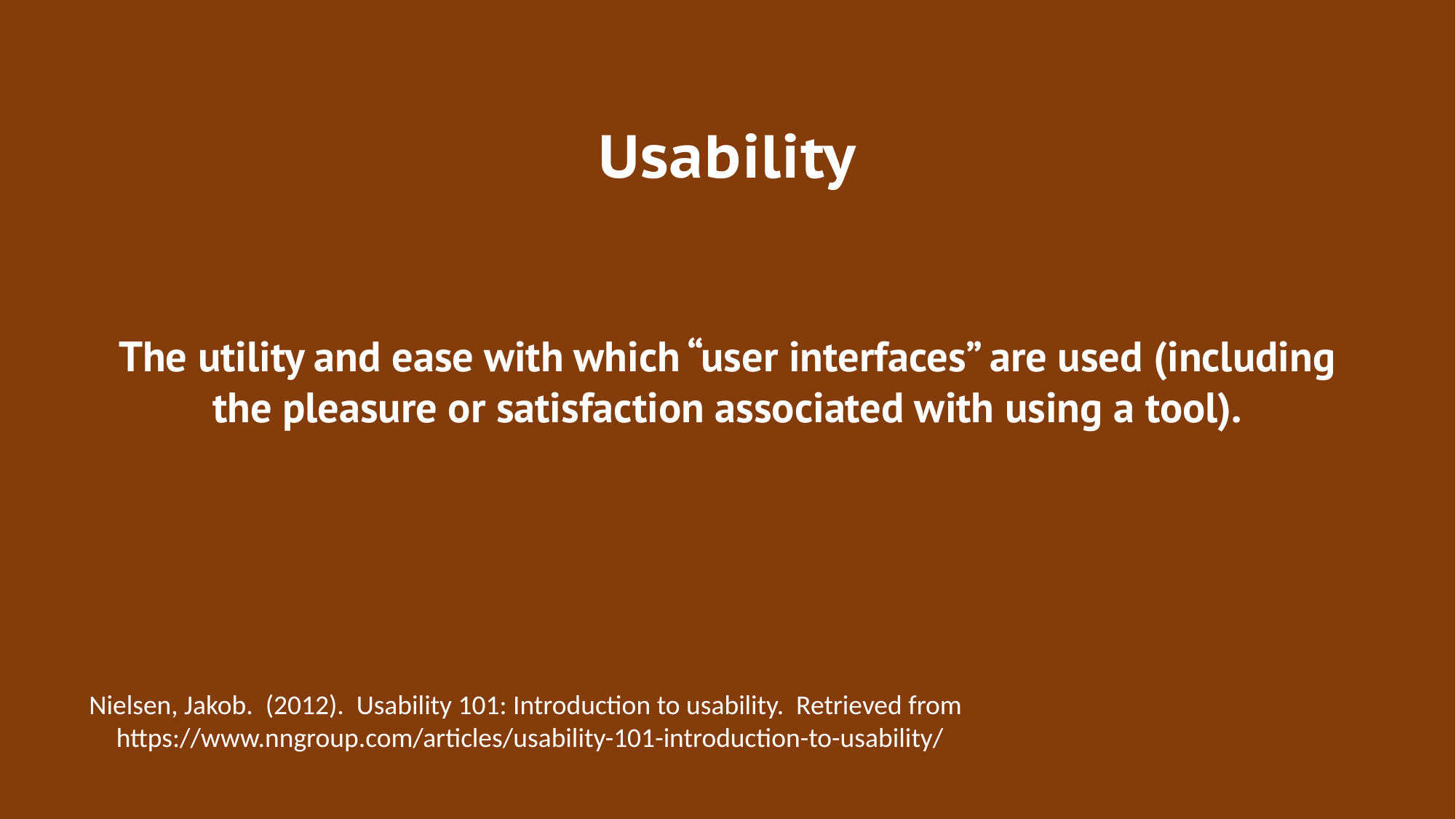

# Usability
The utility and ease with which “user interfaces” are used (including the pleasure or satisfaction associated with using a tool).

Nielsen, Jakob.  (2012).  Usability 101: Introduction to usability.  Retrieved from https://www.nngroup.com/articles/usability-101-introduction-to-usability/